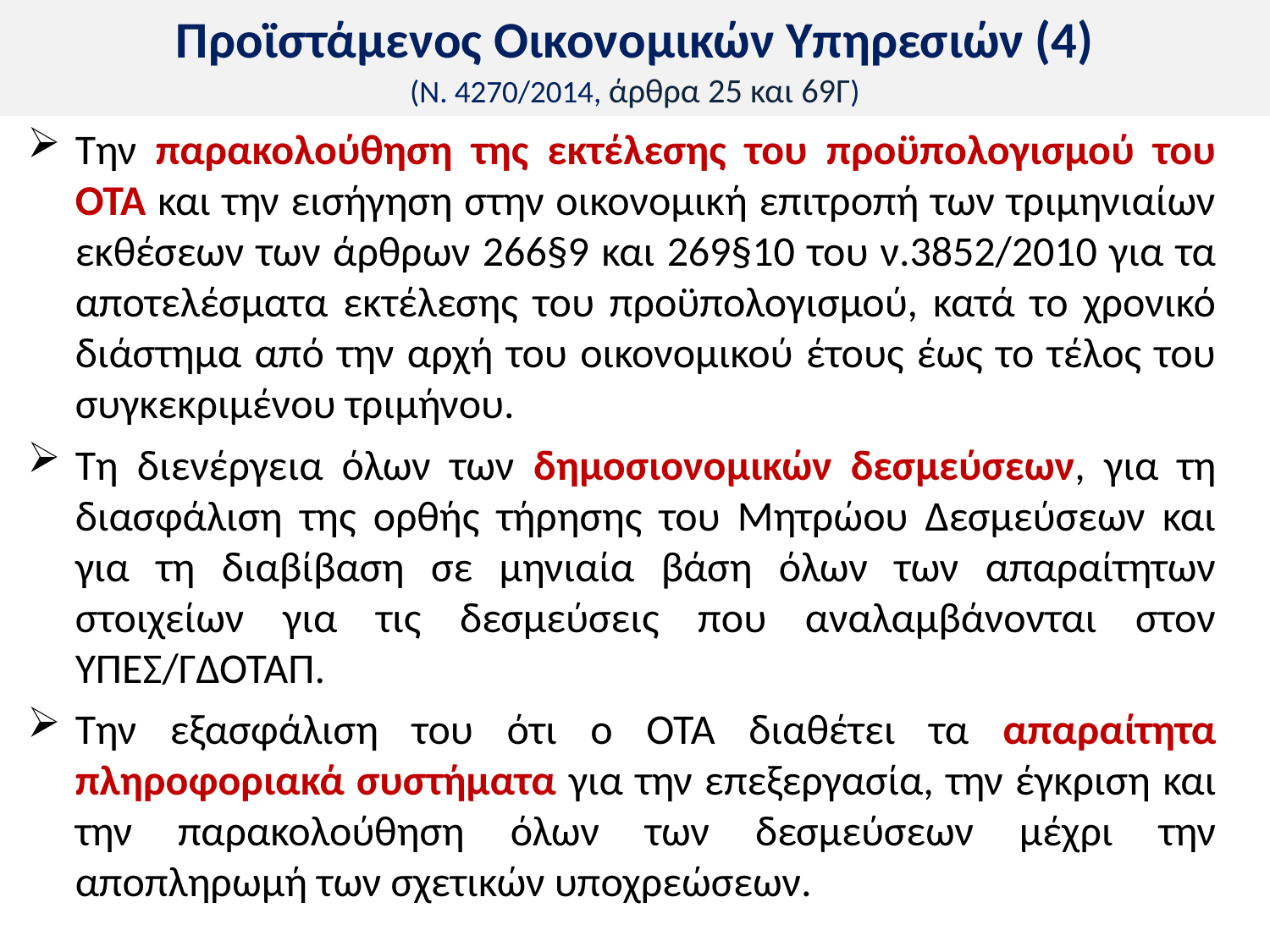

# Προϊστάμενος Οικονομικών Υπηρεσιών (4) (Ν. 4270/2014, άρθρα 25 και 69Γ)
Την παρακολούθηση της εκτέλεσης του προϋπολογισμού του ΟΤΑ και την εισήγηση στην οικονομική επιτροπή των τριμηνιαίων εκθέσεων των άρθρων 266§9 και 269§10 του ν.3852/2010 για τα αποτελέσματα εκτέλεσης του προϋπολογισμού, κατά το χρονικό διάστημα από την αρχή του οικονομικού έτους έως το τέλος του συγκεκριμένου τριμήνου.
Τη διενέργεια όλων των δημοσιονομικών δεσμεύσεων, για τη διασφάλιση της ορθής τήρησης του Μητρώου Δεσμεύσεων και για τη διαβίβαση σε μηνιαία βάση όλων των απαραίτητων στοιχείων για τις δεσμεύσεις που αναλαμβάνονται στον ΥΠΕΣ/ΓΔΟΤΑΠ.
Την εξασφάλιση του ότι ο ΟΤΑ διαθέτει τα απαραίτητα πληροφοριακά συστήματα για την επεξεργασία, την έγκριση και την παρακολούθηση όλων των δεσμεύσεων μέχρι την αποπληρωμή των σχετικών υποχρεώσεων.